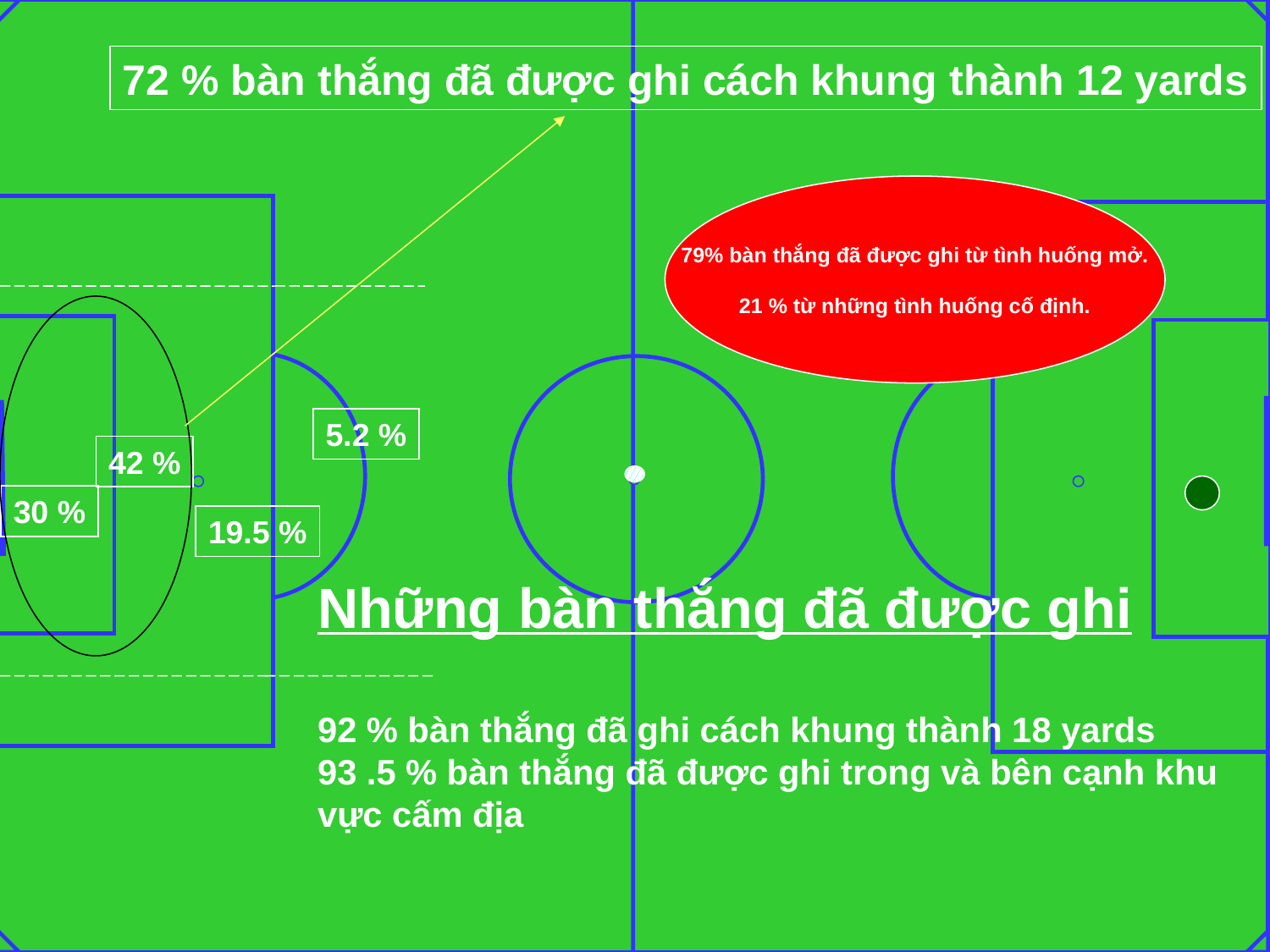

72 % bàn thắng đã được ghi cách khung thành 12 yards

79% bàn thắng đã được ghi từ tình huống mở.

21 % từ những tình huống cố định.

5.2 %
42 %

30 %
19.5 %
Những bàn thắng đã được ghi

92 % bàn thắng đã ghi cách khung thành 18 yards
93 .5 % bàn thắng đã được ghi trong và bên cạnh khu vực cấm địa